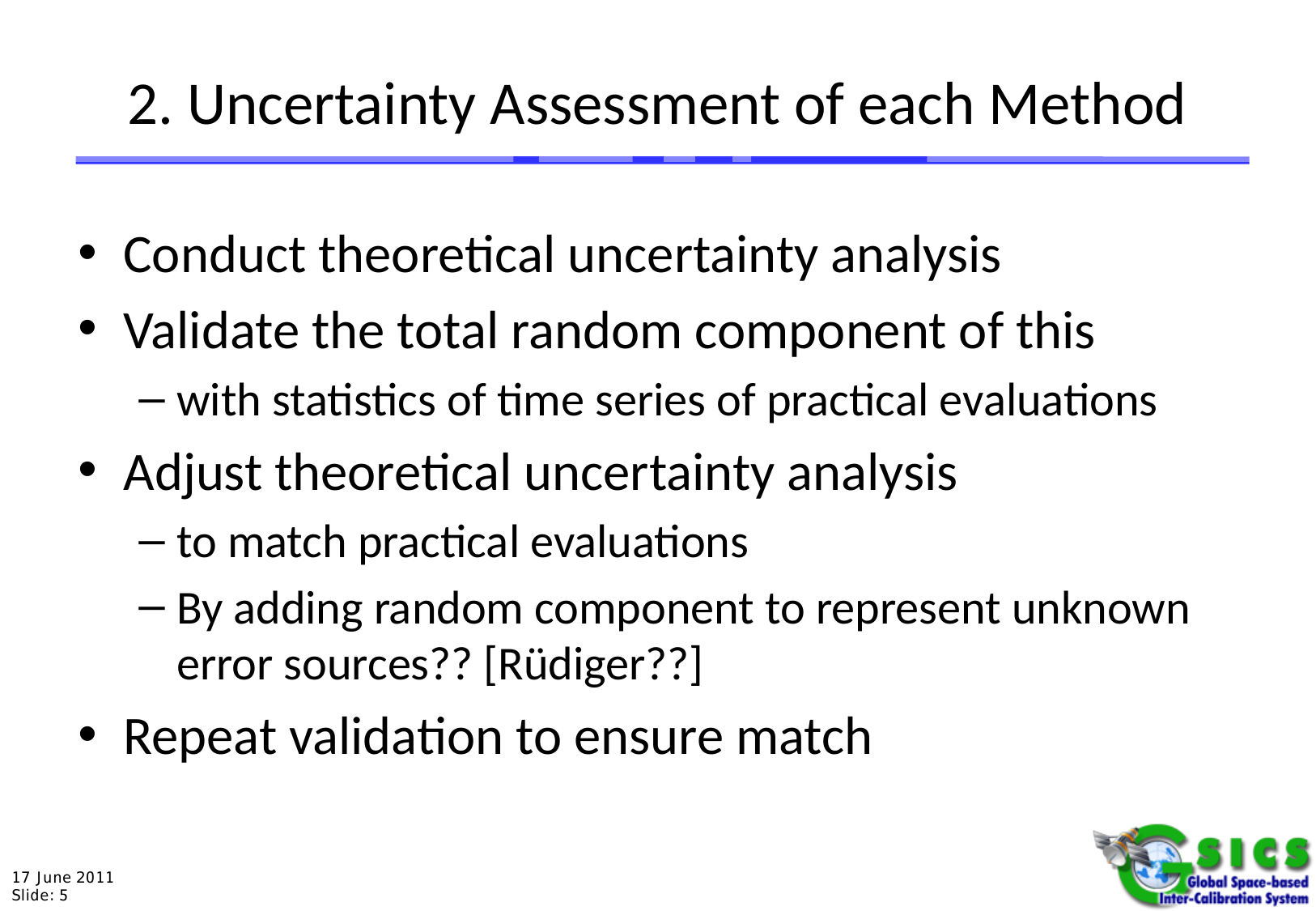

# 2. Uncertainty Assessment of each Method
Conduct theoretical uncertainty analysis
Validate the total random component of this
with statistics of time series of practical evaluations
Adjust theoretical uncertainty analysis
to match practical evaluations
By adding random component to represent unknown error sources?? [Rüdiger??]
Repeat validation to ensure match